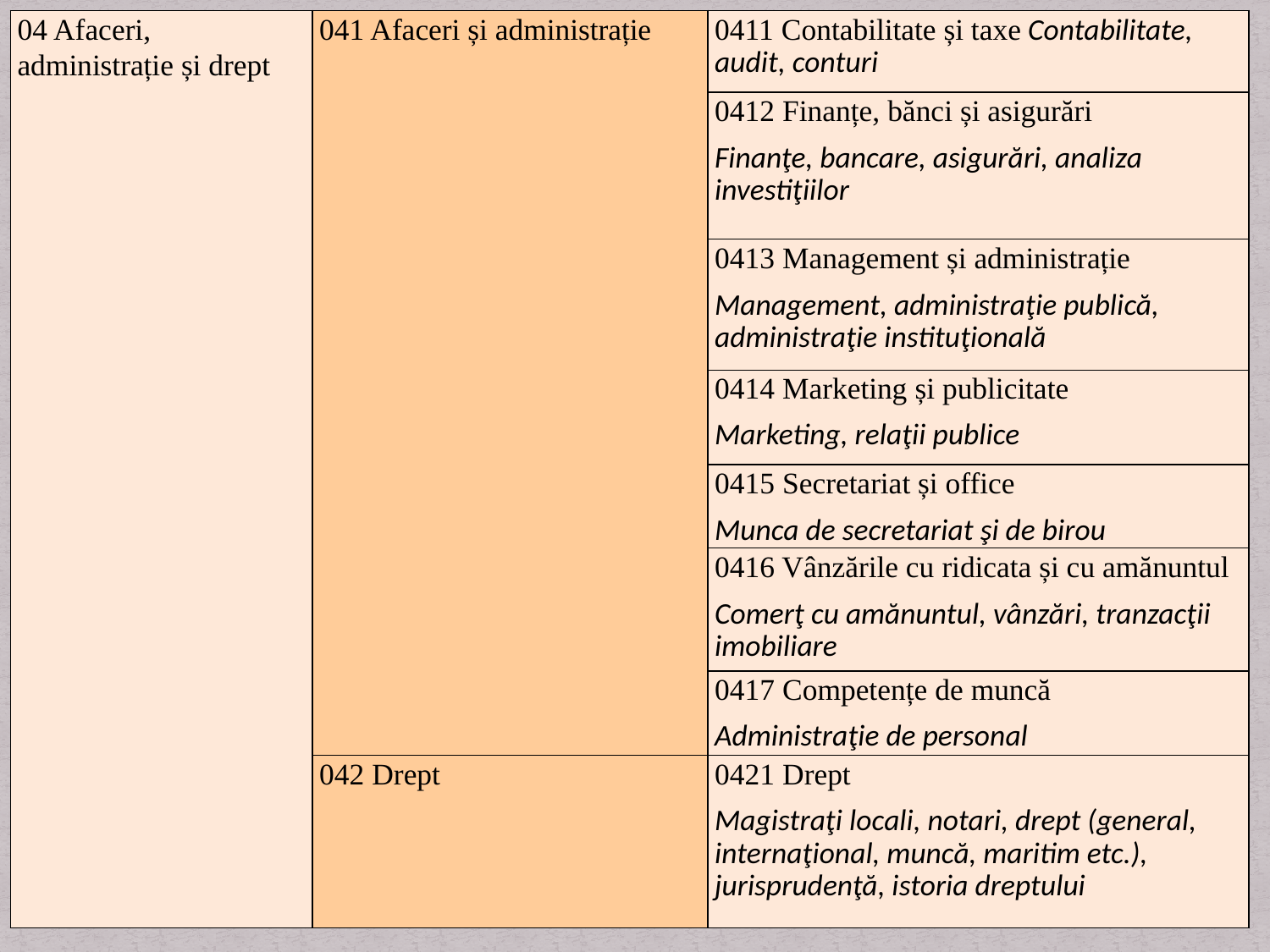

| 04 Afaceri, administrație și drept | 041 Afaceri și administrație | 0411 Contabilitate și taxe Contabilitate, audit, conturi |
| --- | --- | --- |
|  |  | 0412 Finanțe, bănci și asigurări Finanţe, bancare, asigurări, analiza investiţiilor |
|  |  | 0413 Management și administrație Management, administraţie publică, administraţie instituţională |
|  |  | 0414 Marketing și publicitate Marketing, relaţii publice |
|  |  | 0415 Secretariat și office Munca de secretariat şi de birou |
|  |  | 0416 Vânzările cu ridicata și cu amănuntul Comerţ cu amănuntul, vânzări, tranzacţii imobiliare |
|  |  | 0417 Competențe de muncă Administraţie de personal |
|  | 042 Drept | 0421 Drept Magistraţi locali, notari, drept (general, internaţional, muncă, maritim etc.), jurisprudenţă, istoria dreptului |